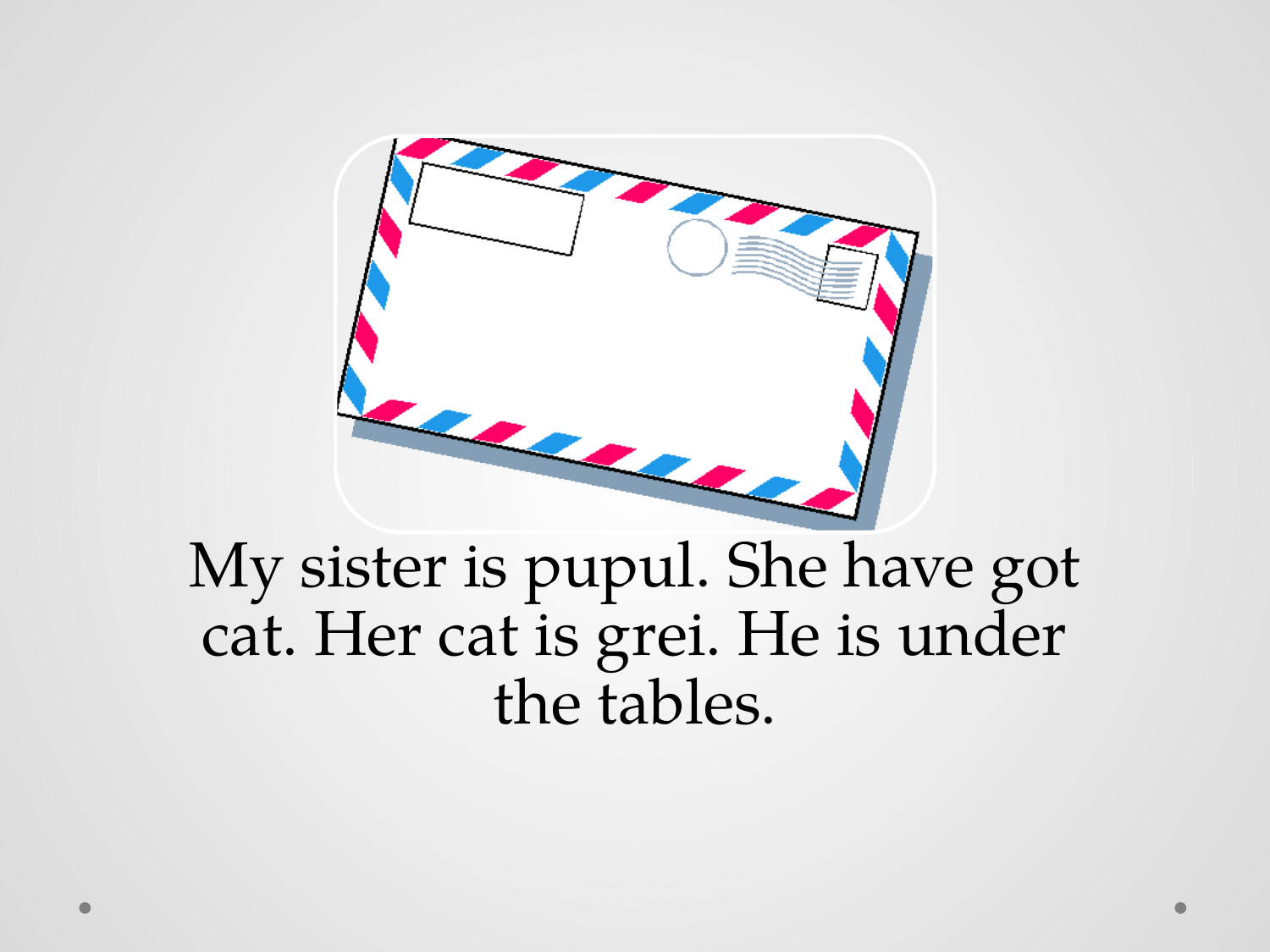

#
My sister is pupul. She have got cat. Her cat is grei. He is under the tables.